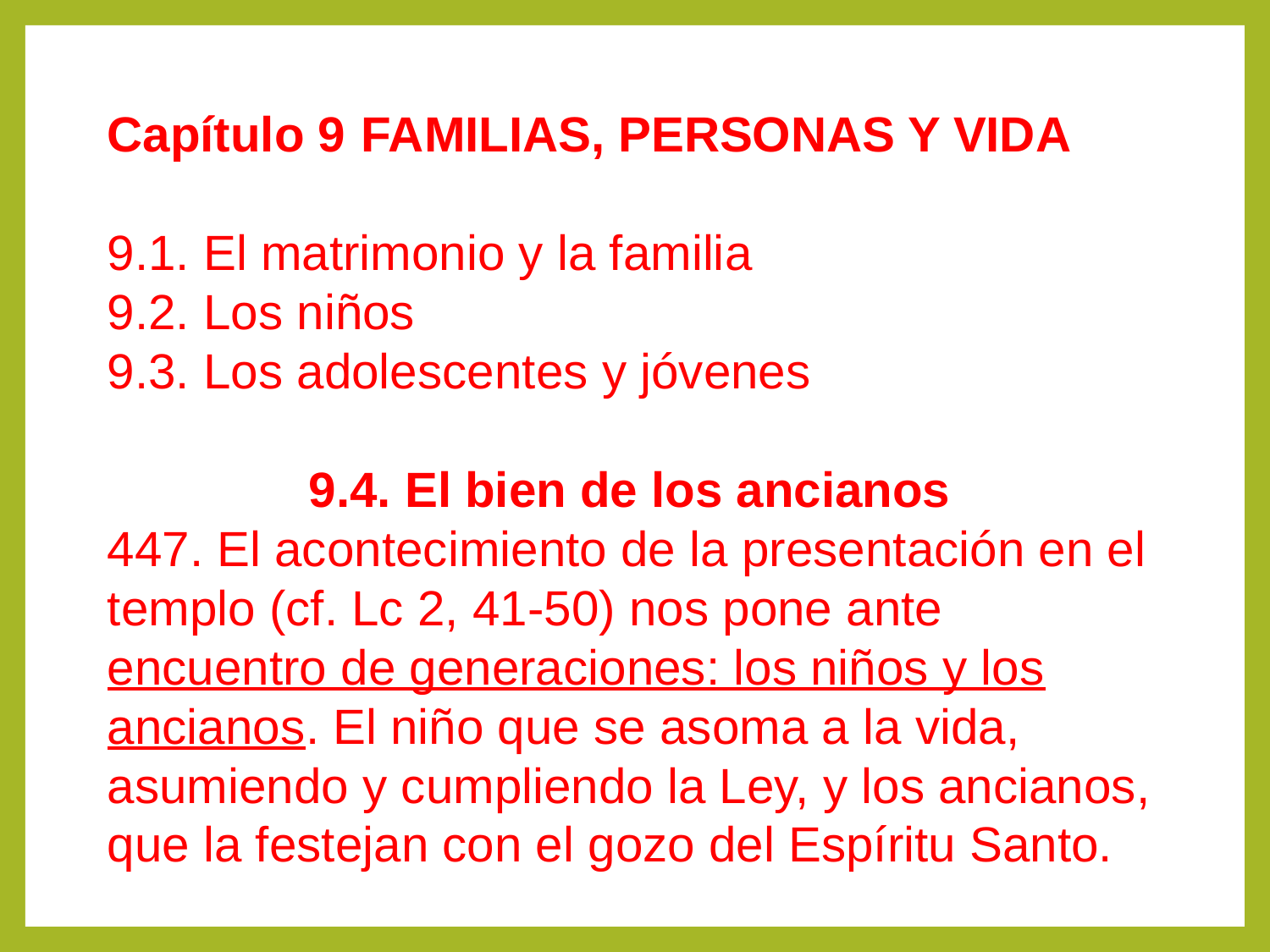

Capítulo 9 	FAMILIAS, PERSONAS Y VIDA

9.1. El matrimonio y la familia
9.2. Los niños
9.3. Los adolescentes y jóvenes

9.4. El bien de los ancianos
447. El acontecimiento de la presentación en el templo (cf. Lc 2, 41-50) nos pone ante encuentro de generaciones: los niños y los ancianos. El niño que se asoma a la vida, asumiendo y cumpliendo la Ley, y los ancianos, que la festejan con el gozo del Espíritu Santo.